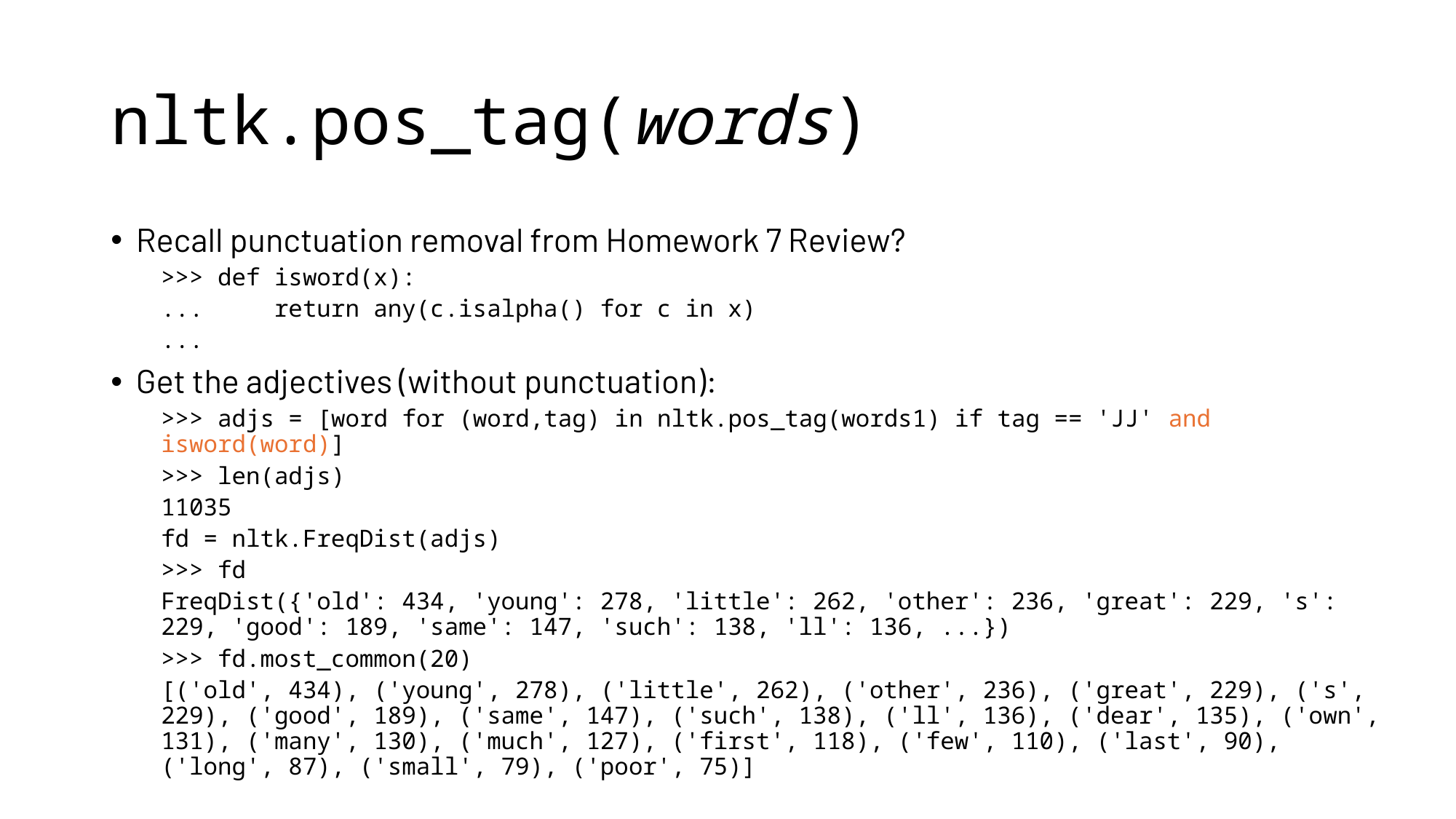

# nltk.pos_tag(words)
Recall punctuation removal from Homework 7 Review?
>>> def isword(x):
...     return any(c.isalpha() for c in x)
...
Get the adjectives (without punctuation):
>>> adjs = [word for (word,tag) in nltk.pos_tag(words1) if tag == 'JJ' and isword(word)]
>>> len(adjs)
11035
fd = nltk.FreqDist(adjs)
>>> fd
FreqDist({'old': 434, 'young': 278, 'little': 262, 'other': 236, 'great': 229, 's': 229, 'good': 189, 'same': 147, 'such': 138, 'll': 136, ...})
>>> fd.most_common(20)
[('old', 434), ('young', 278), ('little', 262), ('other', 236), ('great', 229), ('s', 229), ('good', 189), ('same', 147), ('such', 138), ('ll', 136), ('dear', 135), ('own', 131), ('many', 130), ('much', 127), ('first', 118), ('few', 110), ('last', 90), ('long', 87), ('small', 79), ('poor', 75)]